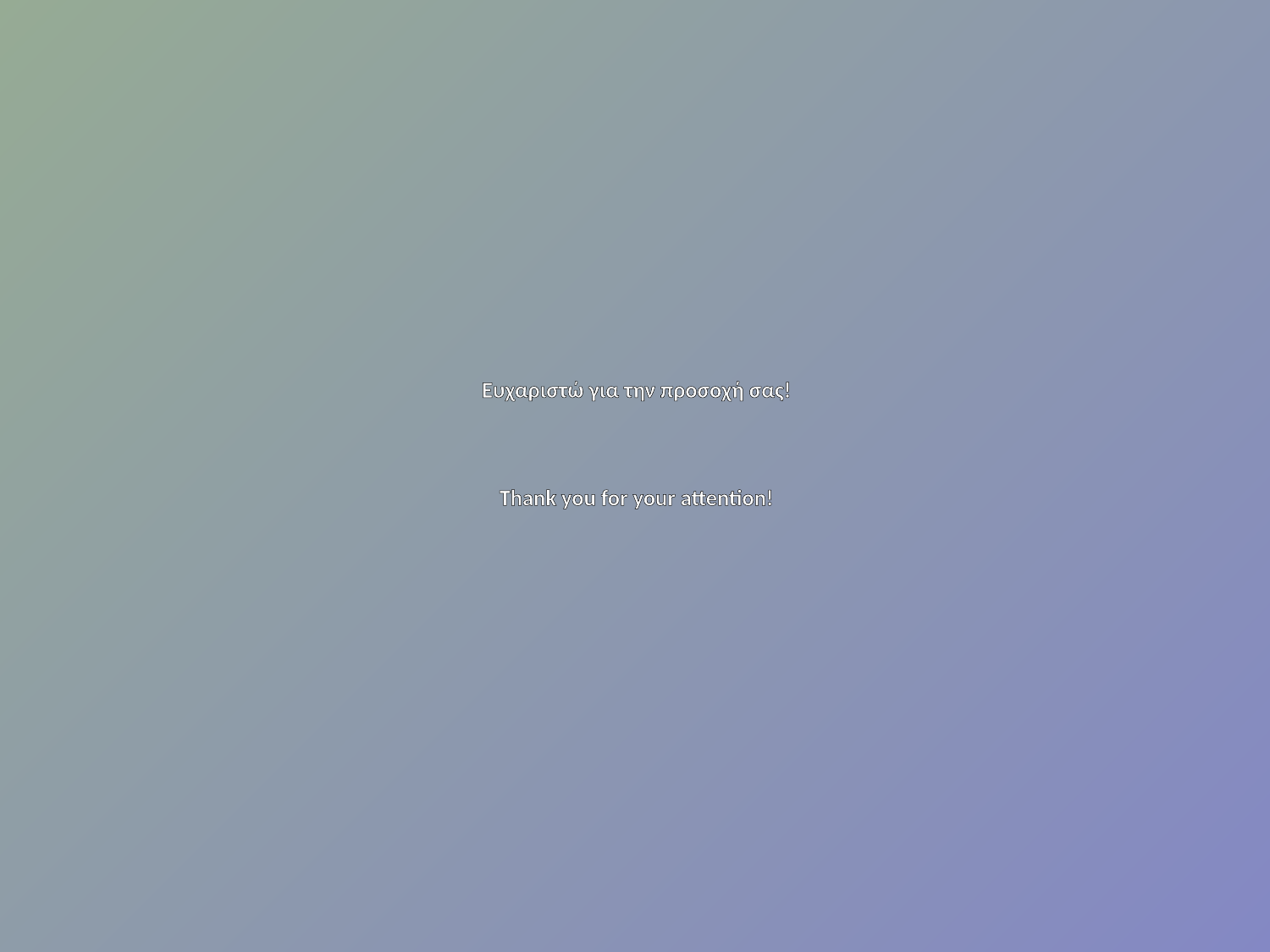

# Ευχαριστώ για την προσοχή σας! Thank you for your attention!